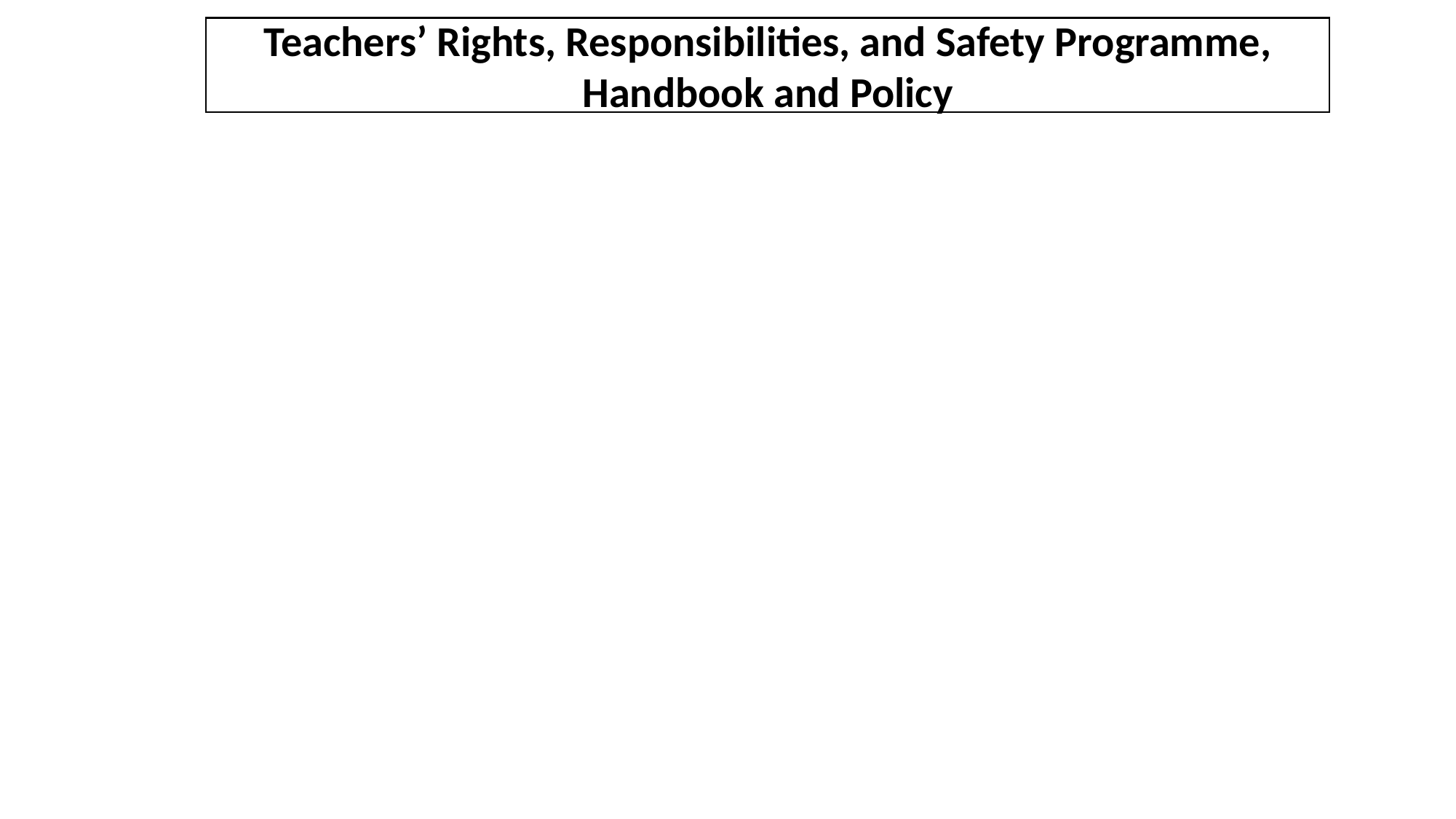

Teachers’ Rights, Responsibilities, and Safety Programme, Handbook and Policy